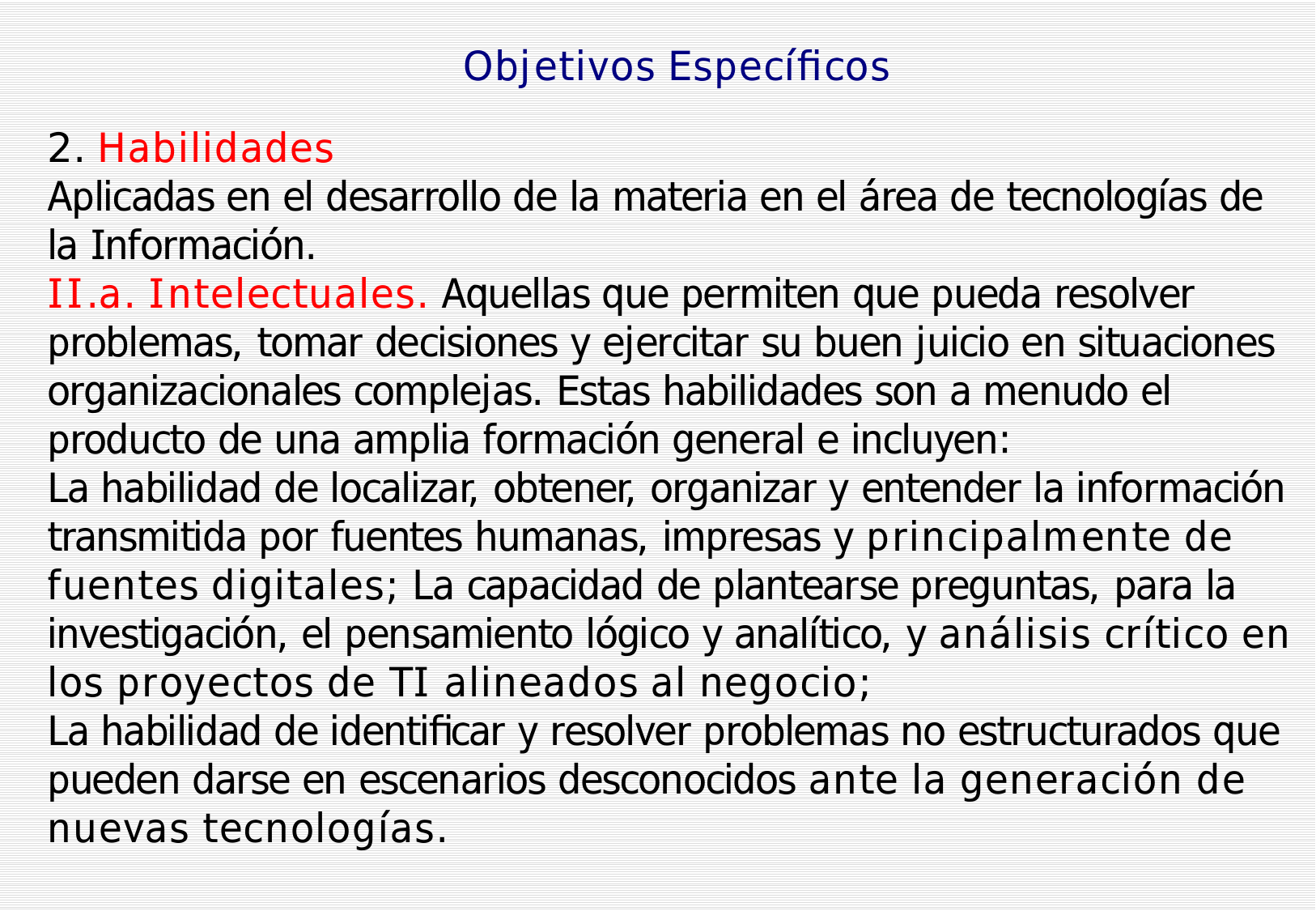

Objetivos Específicos
2. Habilidades
Aplicadas en el desarrollo de la materia en el área de tecnologías de la Información.
II.a. Intelectuales. Aquellas que permiten que pueda resolver problemas, tomar decisiones y ejercitar su buen juicio en situaciones organizacionales complejas. Estas habilidades son a menudo el producto de una amplia formación general e incluyen:
La habilidad de localizar, obtener, organizar y entender la información transmitida por fuentes humanas, impresas y principalmente de fuentes digitales; La capacidad de plantearse preguntas, para la investigación, el pensamiento lógico y analítico, y análisis crítico en los proyectos de TI alineados al negocio;
La habilidad de identificar y resolver problemas no estructurados que pueden darse en escenarios desconocidos ante la generación de nuevas tecnologías.